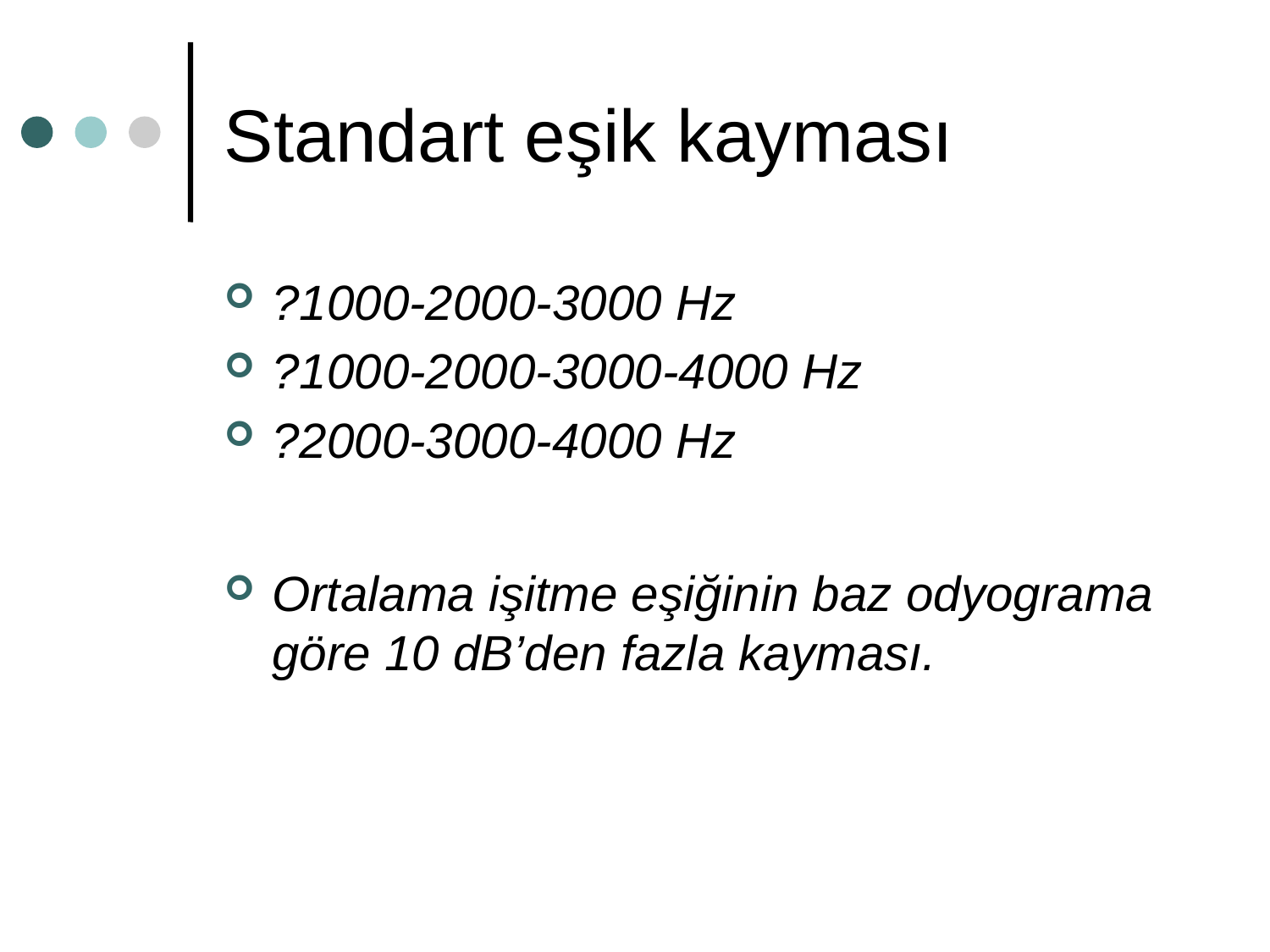

# Standart eşik kayması
?1000-2000-3000 Hz
?1000-2000-3000-4000 Hz
?2000-3000-4000 Hz

Ortalama işitme eşiğinin baz odyograma göre 10 dB’den fazla kayması.